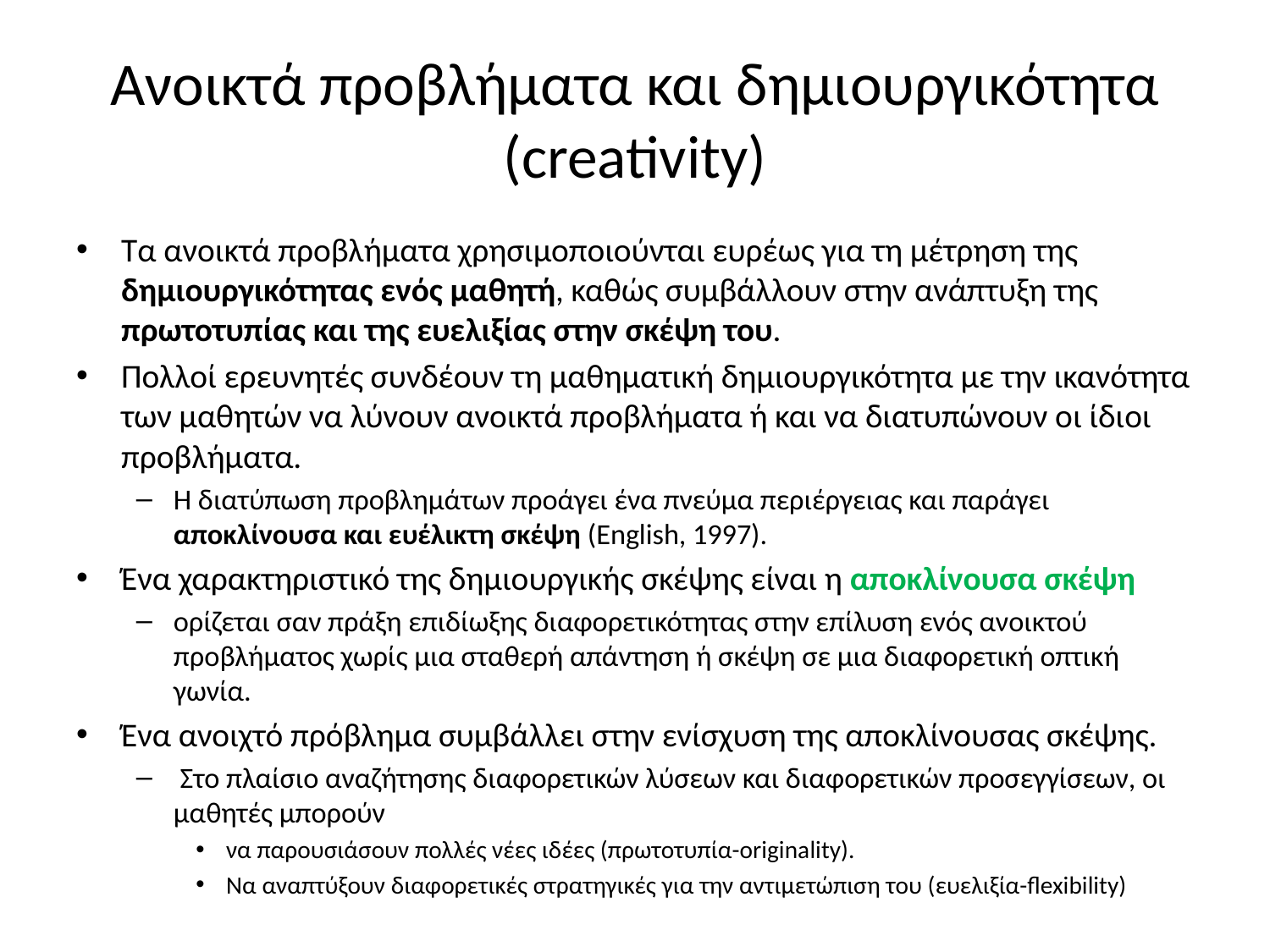

# Ανοικτά προβλήματα και δημιουργικότητα (creativity)
Τα ανοικτά προβλήματα χρησιμοποιούνται ευρέως για τη μέτρηση της δημιουργικότητας ενός μαθητή, καθώς συμβάλλουν στην ανάπτυξη της πρωτοτυπίας και της ευελιξίας στην σκέψη του.
Πολλοί ερευνητές συνδέουν τη μαθηματική δημιουργικότητα με την ικανότητα των μαθητών να λύνουν ανοικτά προβλήματα ή και να διατυπώνουν οι ίδιοι προβλήματα.
Η διατύπωση προβλημάτων προάγει ένα πνεύμα περιέργειας και παράγει αποκλίνουσα και ευέλικτη σκέψη (English, 1997).
Ένα χαρακτηριστικό της δημιουργικής σκέψης είναι η αποκλίνουσα σκέψη
ορίζεται σαν πράξη επιδίωξης διαφορετικότητας στην επίλυση ενός ανοικτού προβλήματος χωρίς μια σταθερή απάντηση ή σκέψη σε μια διαφορετική οπτική γωνία.
Ένα ανοιχτό πρόβλημα συμβάλλει στην ενίσχυση της αποκλίνουσας σκέψης.
 Στο πλαίσιο αναζήτησης διαφορετικών λύσεων και διαφορετικών προσεγγίσεων, οι μαθητές μπορούν
να παρουσιάσουν πολλές νέες ιδέες (πρωτοτυπία-originality).
Να αναπτύξουν διαφορετικές στρατηγικές για την αντιμετώπιση του (ευελιξία-flexibility)